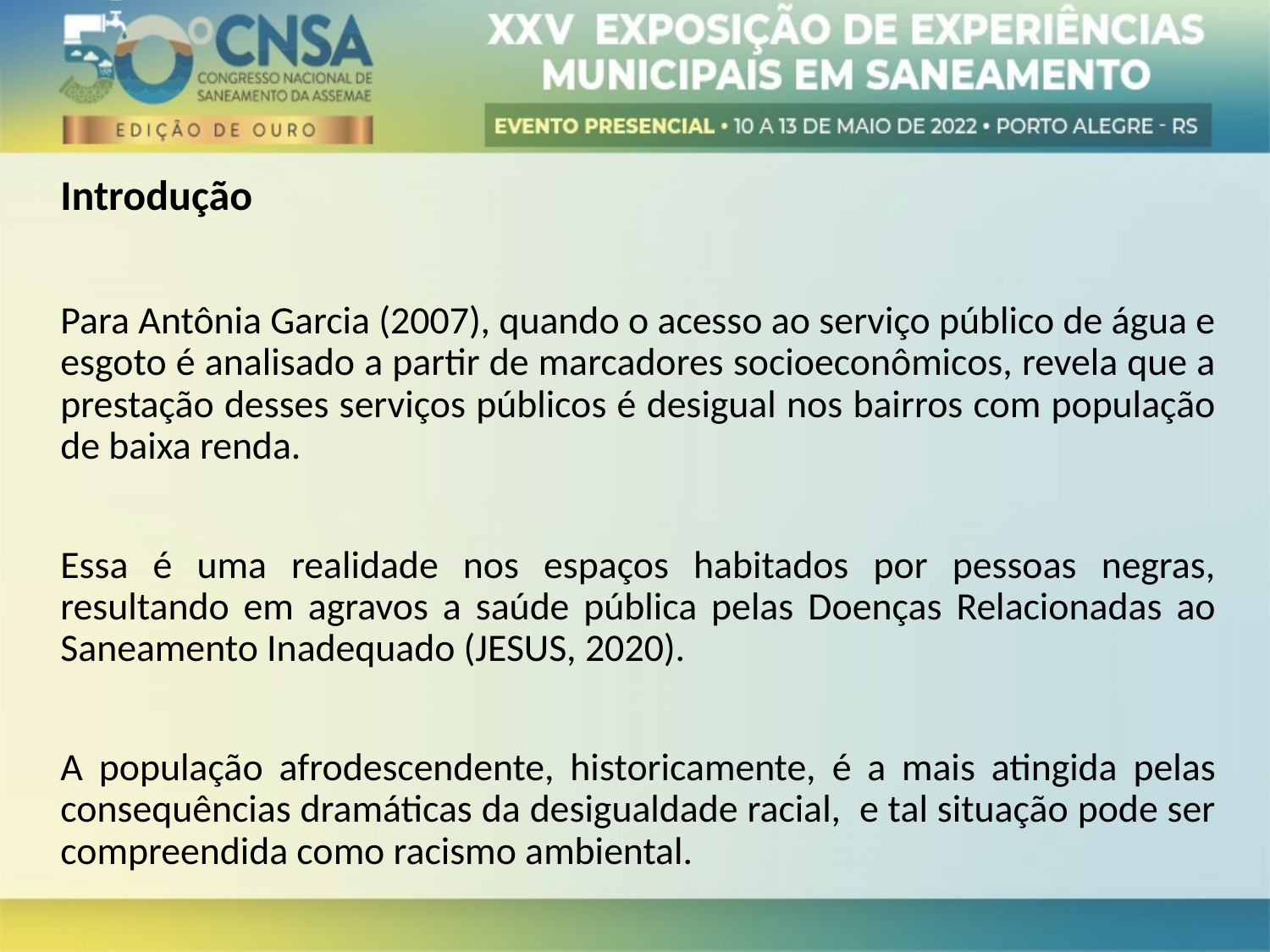

Introdução

Para Antônia Garcia (2007), quando o acesso ao serviço público de água e esgoto é analisado a partir de marcadores socioeconômicos, revela que a prestação desses serviços públicos é desigual nos bairros com população de baixa renda.

Essa é uma realidade nos espaços habitados por pessoas negras, resultando em agravos a saúde pública pelas Doenças Relacionadas ao Saneamento Inadequado (JESUS, 2020).

A população afrodescendente, historicamente, é a mais atingida pelas consequências dramáticas da desigualdade racial,  e tal situação pode ser compreendida como racismo ambiental.